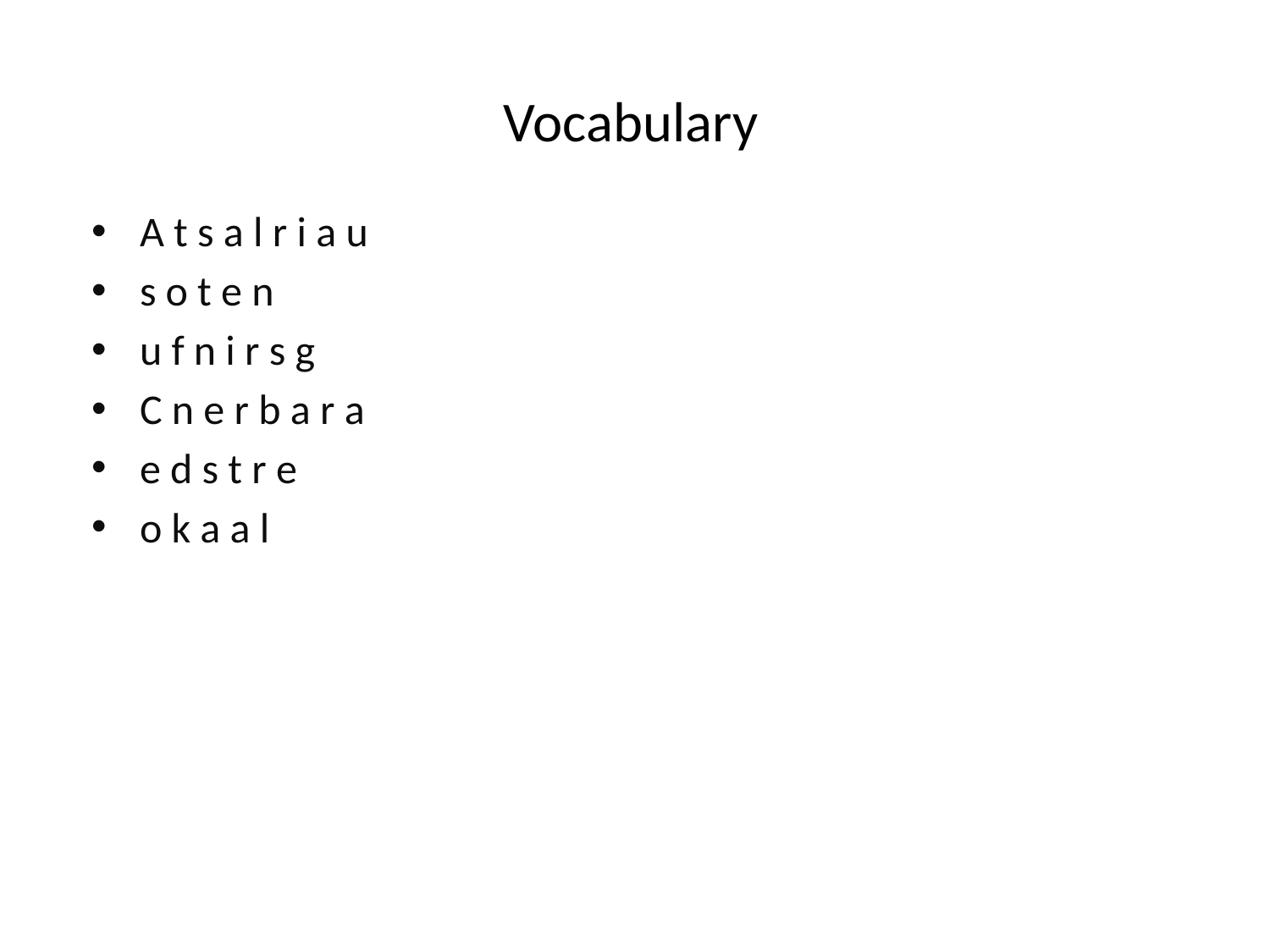

# Vocabulary
A t s a l r i a u
s o t e n
u f n i r s g
C n e r b a r a
e d s t r e
o k a a l